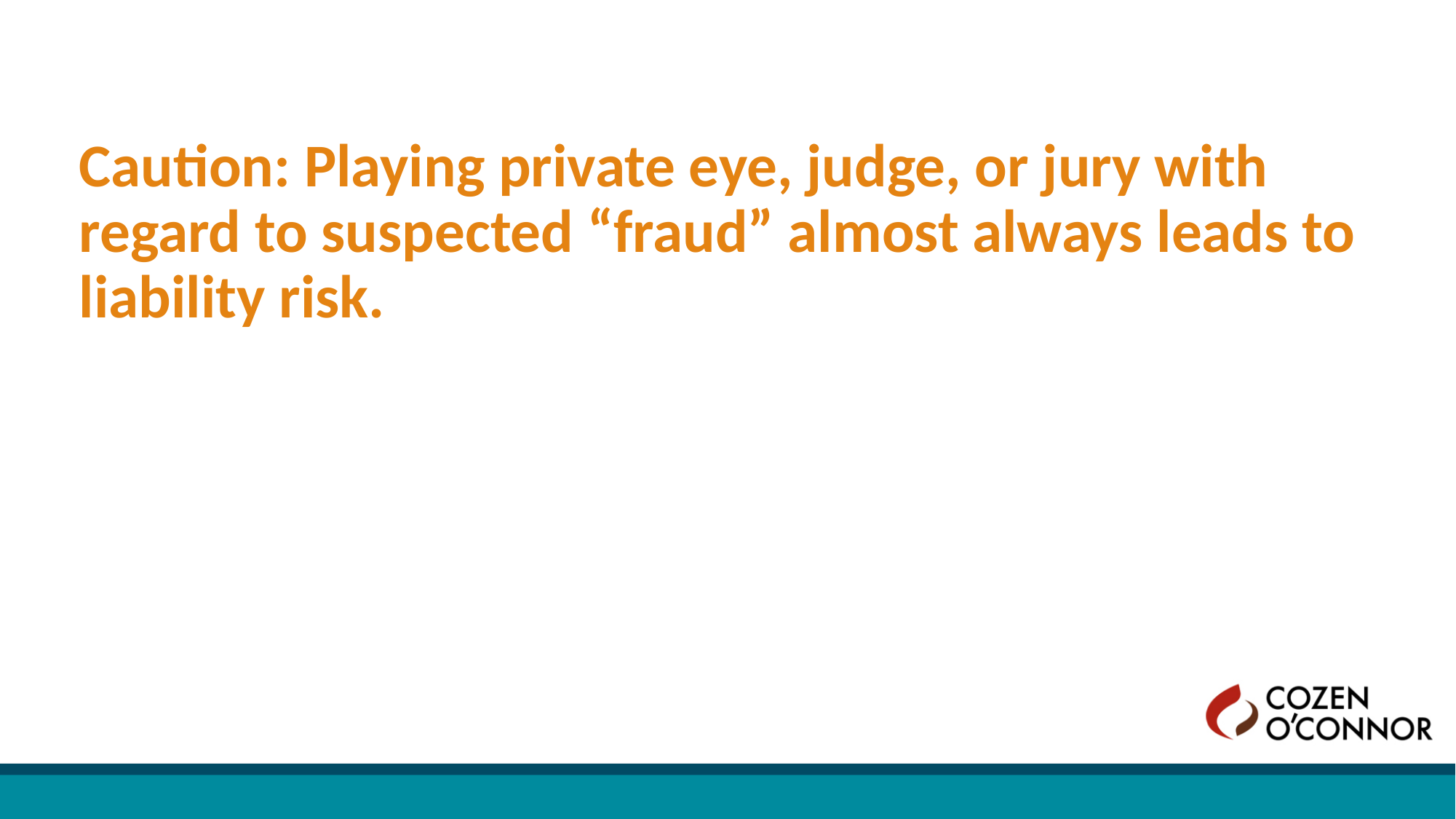

Caution: Playing private eye, judge, or jury with regard to suspected “fraud” almost always leads to liability risk.